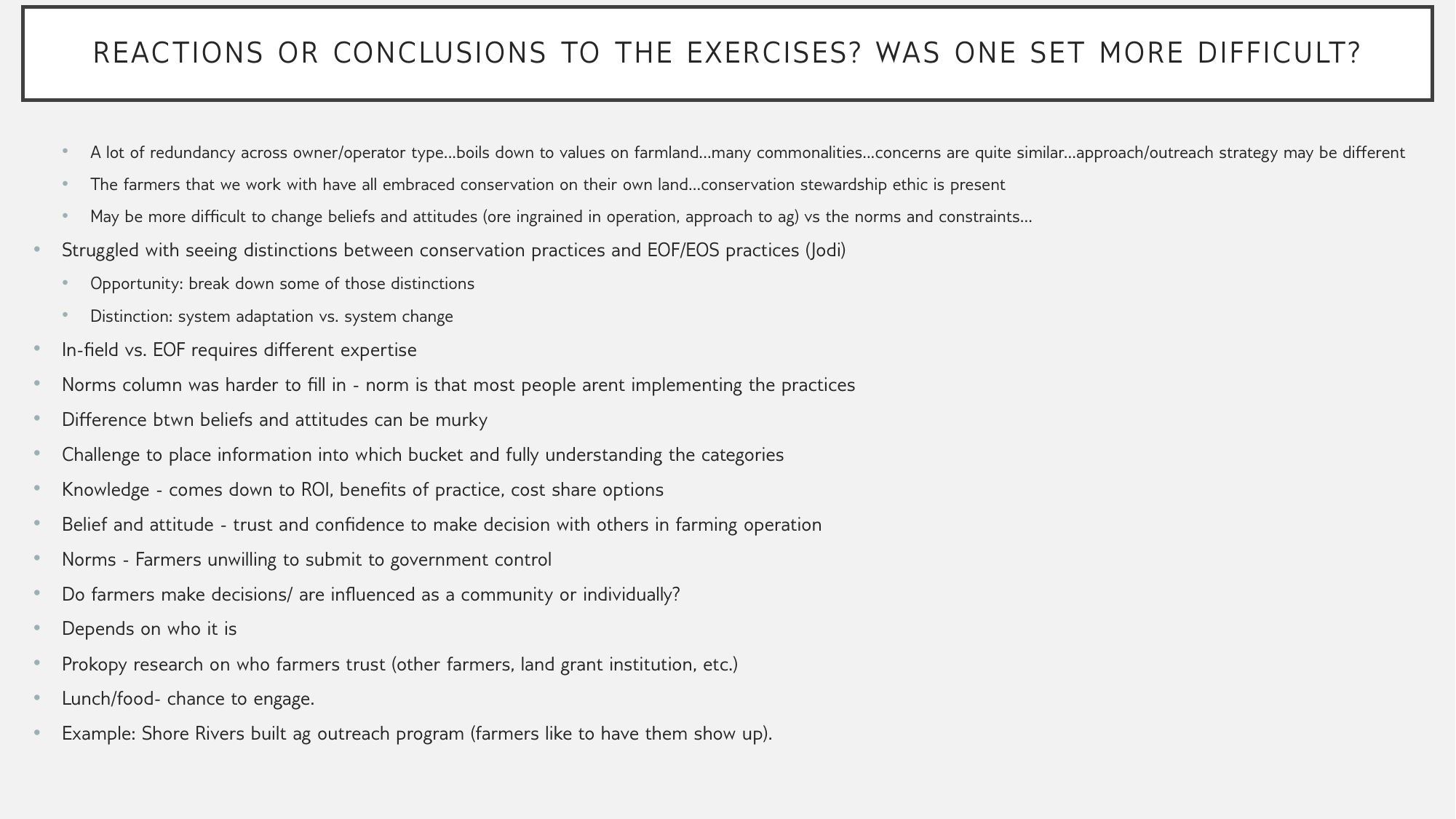

# Reactions or conclusions to the exercises? Was one set more difficult?

A lot of redundancy across owner/operator type...boils down to values on farmland...many commonalities...concerns are quite similar...approach/outreach strategy may be different
The farmers that we work with have all embraced conservation on their own land...conservation stewardship ethic is present
May be more difficult to change beliefs and attitudes (ore ingrained in operation, approach to ag) vs the norms and constraints...
Struggled with seeing distinctions between conservation practices and EOF/EOS practices (Jodi)
Opportunity: break down some of those distinctions
Distinction: system adaptation vs. system change
In-field vs. EOF requires different expertise
Norms column was harder to fill in - norm is that most people arent implementing the practices
Difference btwn beliefs and attitudes can be murky
Challenge to place information into which bucket and fully understanding the categories
Knowledge - comes down to ROI, benefits of practice, cost share options
Belief and attitude - trust and confidence to make decision with others in farming operation
Norms - Farmers unwilling to submit to government control
Do farmers make decisions/ are influenced as a community or individually?
Depends on who it is
Prokopy research on who farmers trust (other farmers, land grant institution, etc.)
Lunch/food- chance to engage.
Example: Shore Rivers built ag outreach program (farmers like to have them show up).